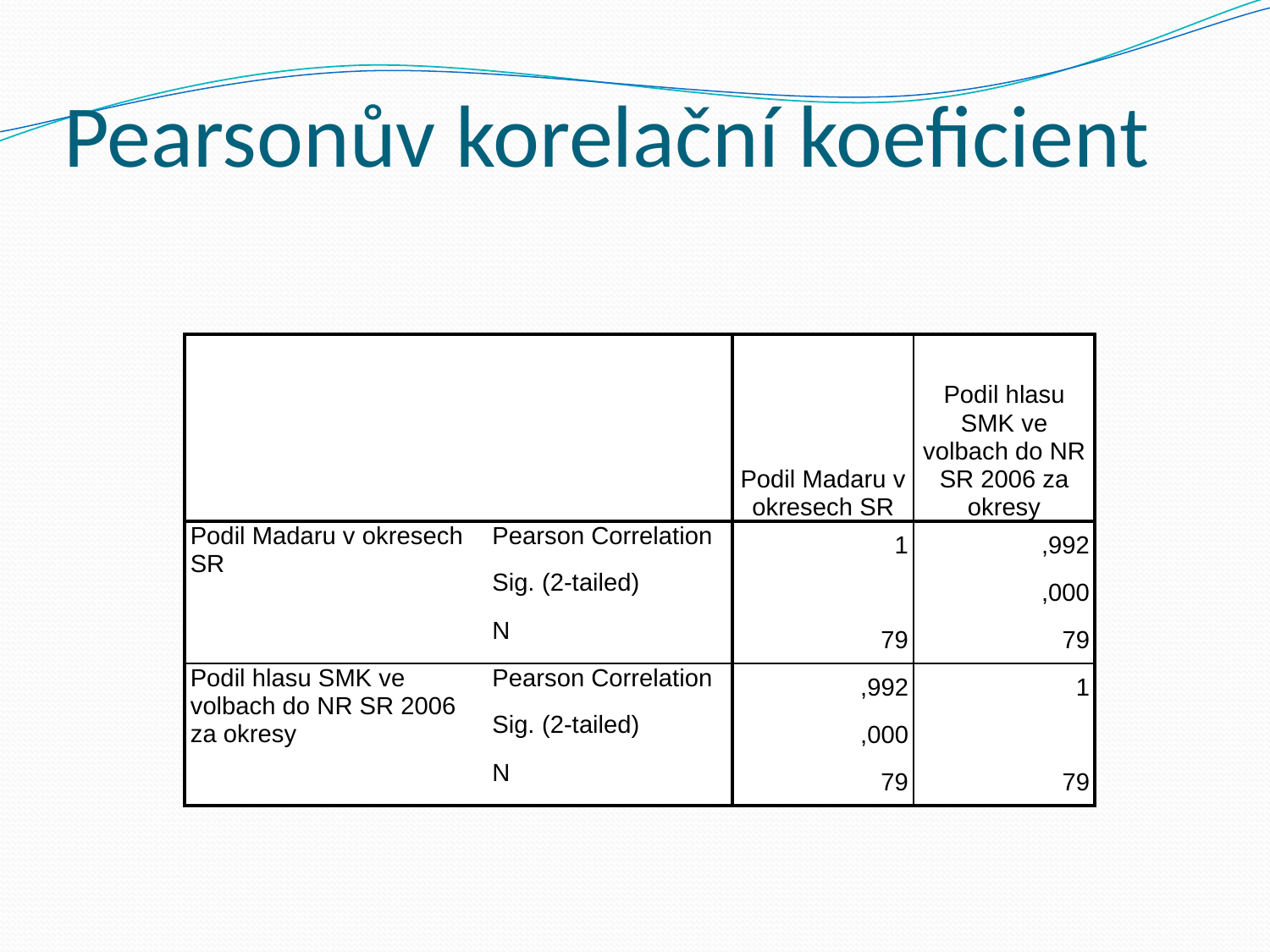

# Pearsonův korelační koeficient
|  |  | Podil Madaru v okresech SR | Podil hlasu SMK ve volbach do NR SR 2006 za okresy |
| --- | --- | --- | --- |
| Podil Madaru v okresech SR | Pearson Correlation | 1 | ,992 |
|  | Sig. (2-tailed) |  | ,000 |
|  | N | 79 | 79 |
| Podil hlasu SMK ve volbach do NR SR 2006 za okresy | Pearson Correlation | ,992 | 1 |
|  | Sig. (2-tailed) | ,000 |  |
|  | N | 79 | 79 |